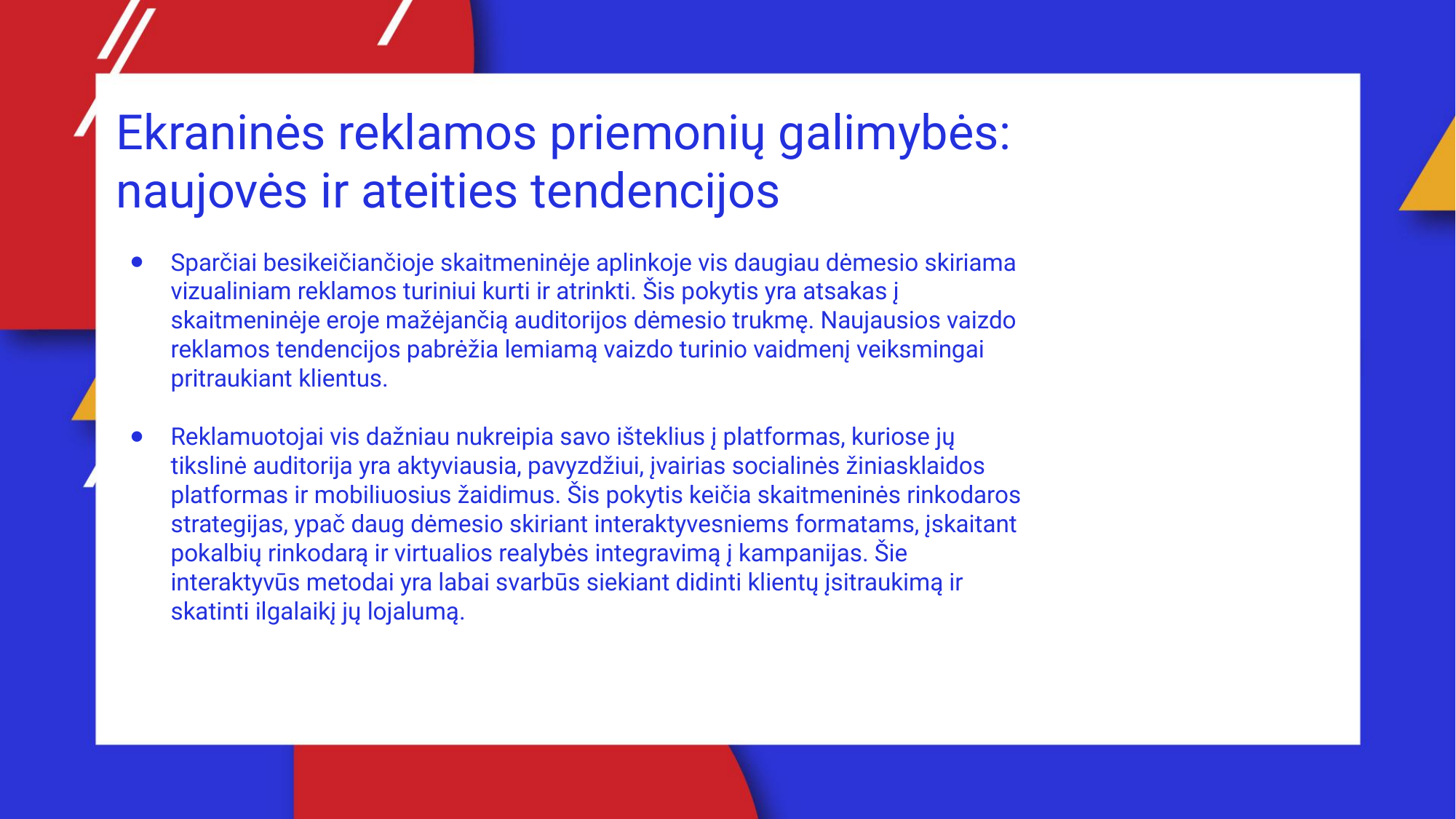

Ekraninės reklamos priemonių galimybės: naujovės ir ateities tendencijos

Sparčiai besikeičiančioje skaitmeninėje aplinkoje vis daugiau dėmesio skiriama vizualiniam reklamos turiniui kurti ir atrinkti. Šis pokytis yra atsakas į skaitmeninėje eroje mažėjančią auditorijos dėmesio trukmę. Naujausios vaizdo reklamos tendencijos pabrėžia lemiamą vaizdo turinio vaidmenį veiksmingai pritraukiant klientus.
Reklamuotojai vis dažniau nukreipia savo išteklius į platformas, kuriose jų tikslinė auditorija yra aktyviausia, pavyzdžiui, įvairias socialinės žiniasklaidos platformas ir mobiliuosius žaidimus. Šis pokytis keičia skaitmeninės rinkodaros strategijas, ypač daug dėmesio skiriant interaktyvesniems formatams, įskaitant pokalbių rinkodarą ir virtualios realybės integravimą į kampanijas. Šie interaktyvūs metodai yra labai svarbūs siekiant didinti klientų įsitraukimą ir skatinti ilgalaikį jų lojalumą.